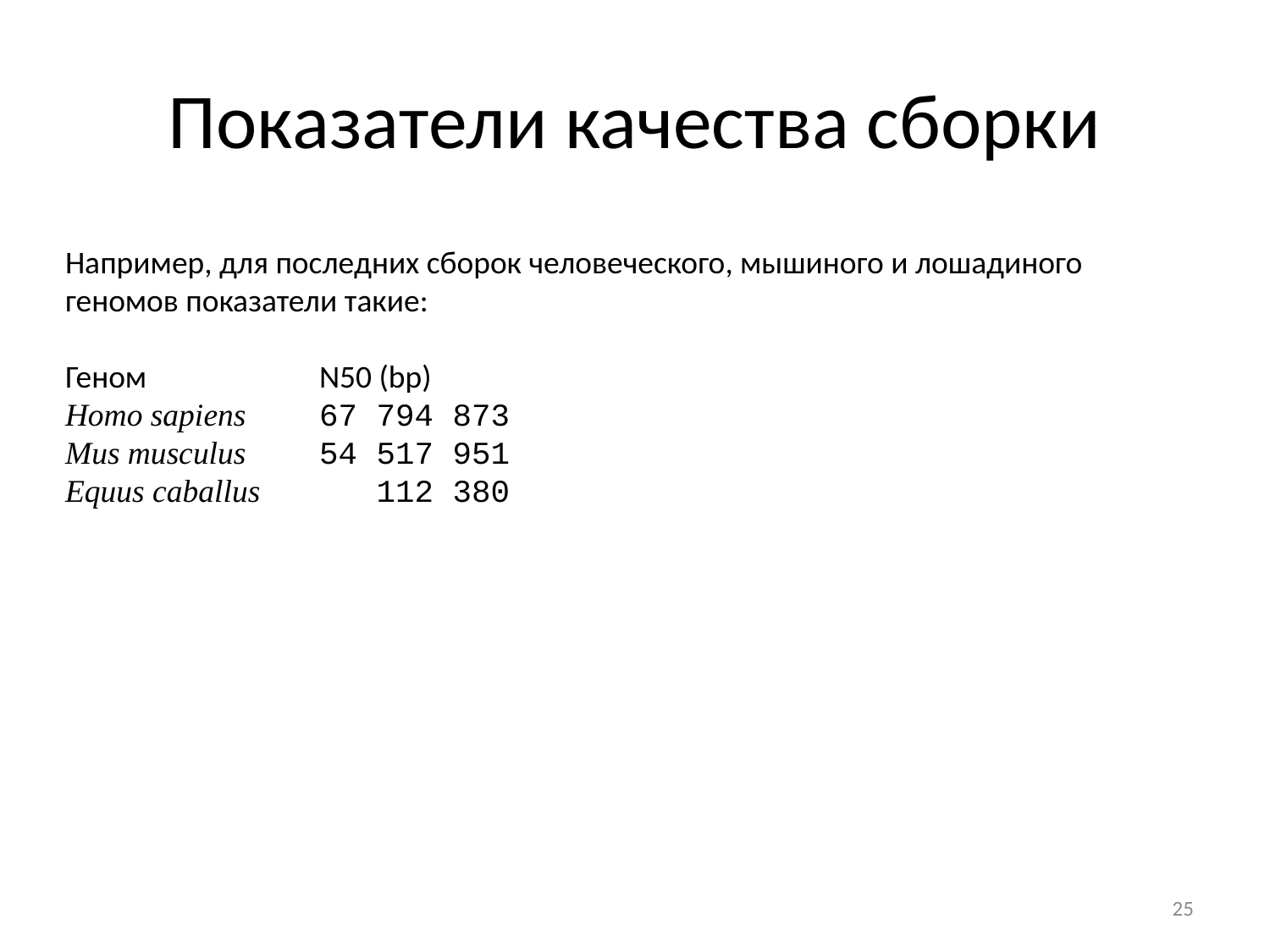

# Показатели качества сборки
Например, для последних сборок человеческого, мышиного и лошадиного геномов показатели такие:

Геном		N50 (bp)
Homo sapiens	67 794 873
Mus musculus	54 517 951
Equus caballus	   112 380
25